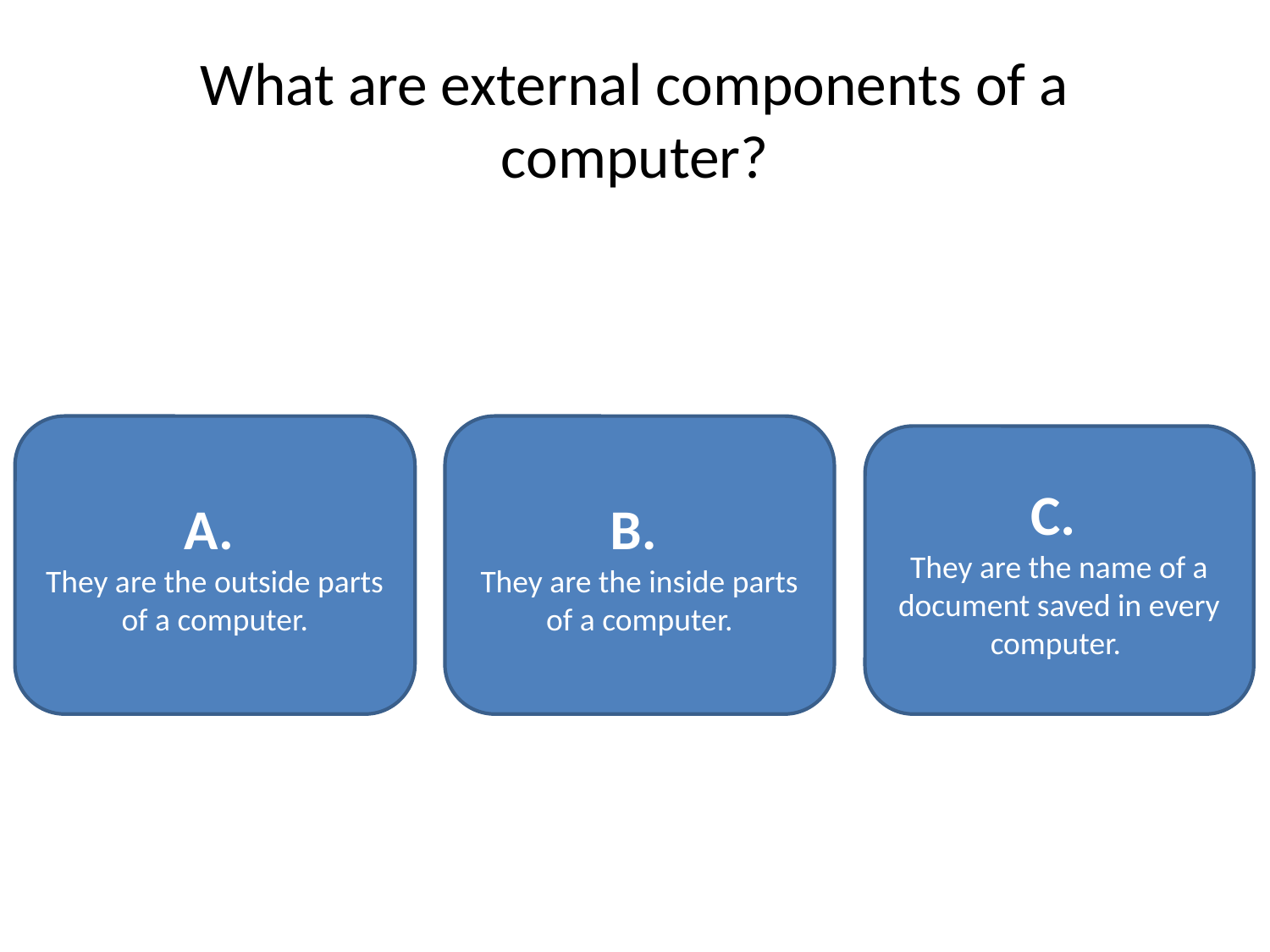

# What are external components of a computer?
A.
They are the outside parts of a computer.
B.
They are the inside parts of a computer.
C.
They are the name of a document saved in every computer.